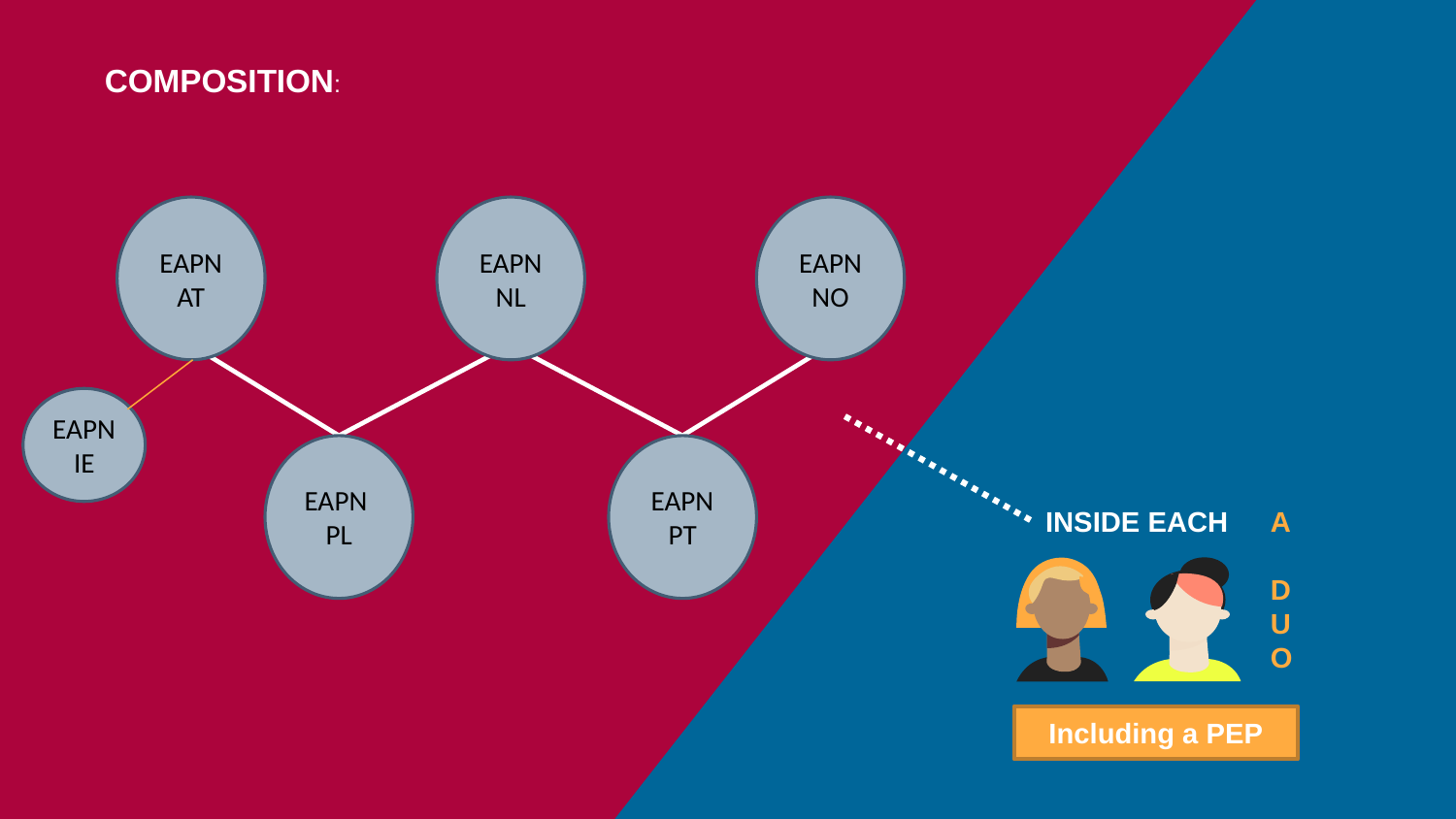

COMPOSITION:

EAPN AT
EAPN NL
EAPN NO
EAPN PT
EAPN
PL
EAPN
IE

A

DUO
INSIDE EACH

Including a PEP